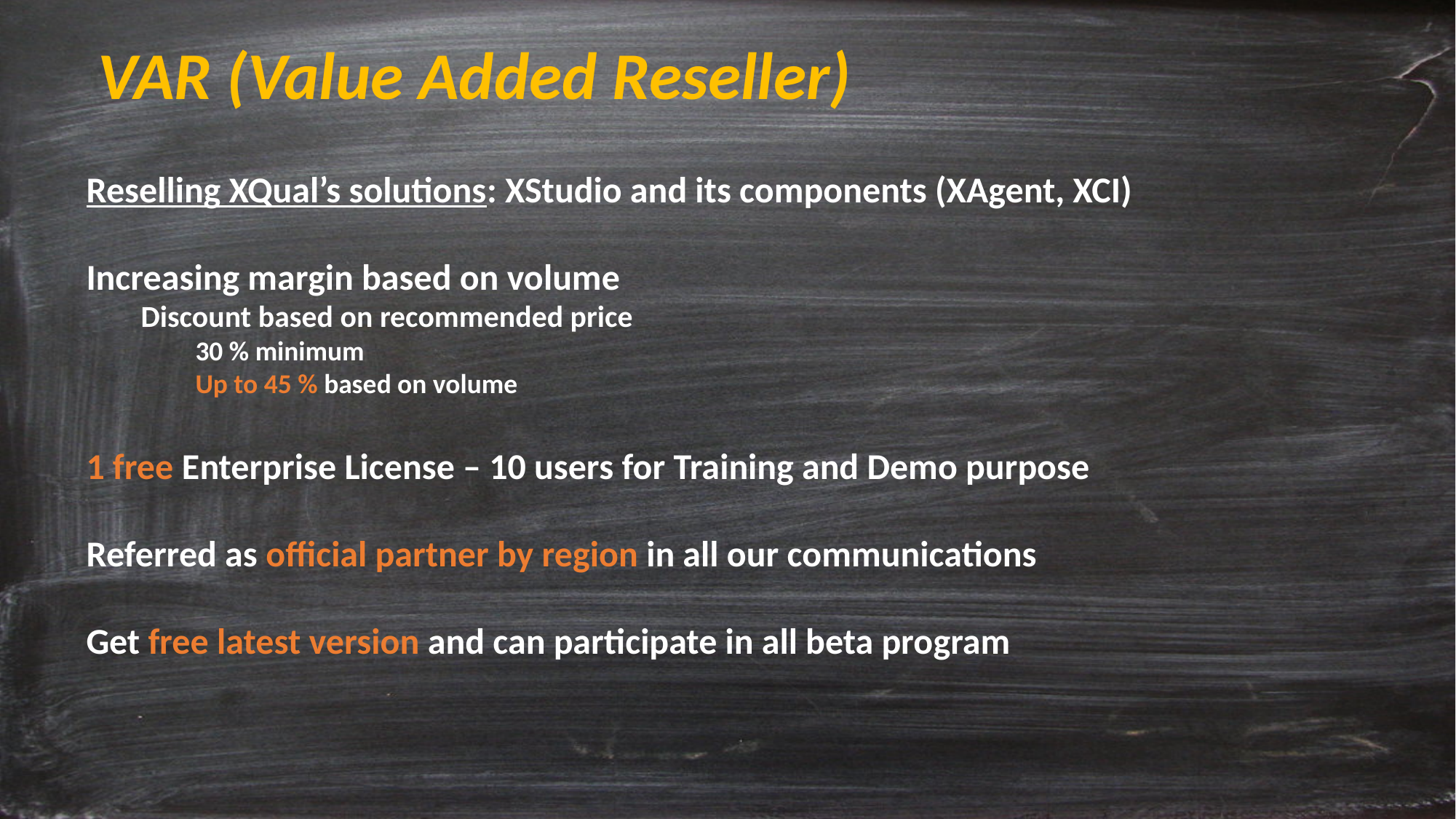

VAR (Value Added Reseller)
Reselling XQual’s solutions: XStudio and its components (XAgent, XCI)

Increasing margin based on volume
Discount based on recommended price
30 % minimum
Up to 45 % based on volume

1 free Enterprise License – 10 users for Training and Demo purpose

Referred as official partner by region in all our communications

Get free latest version and can participate in all beta program